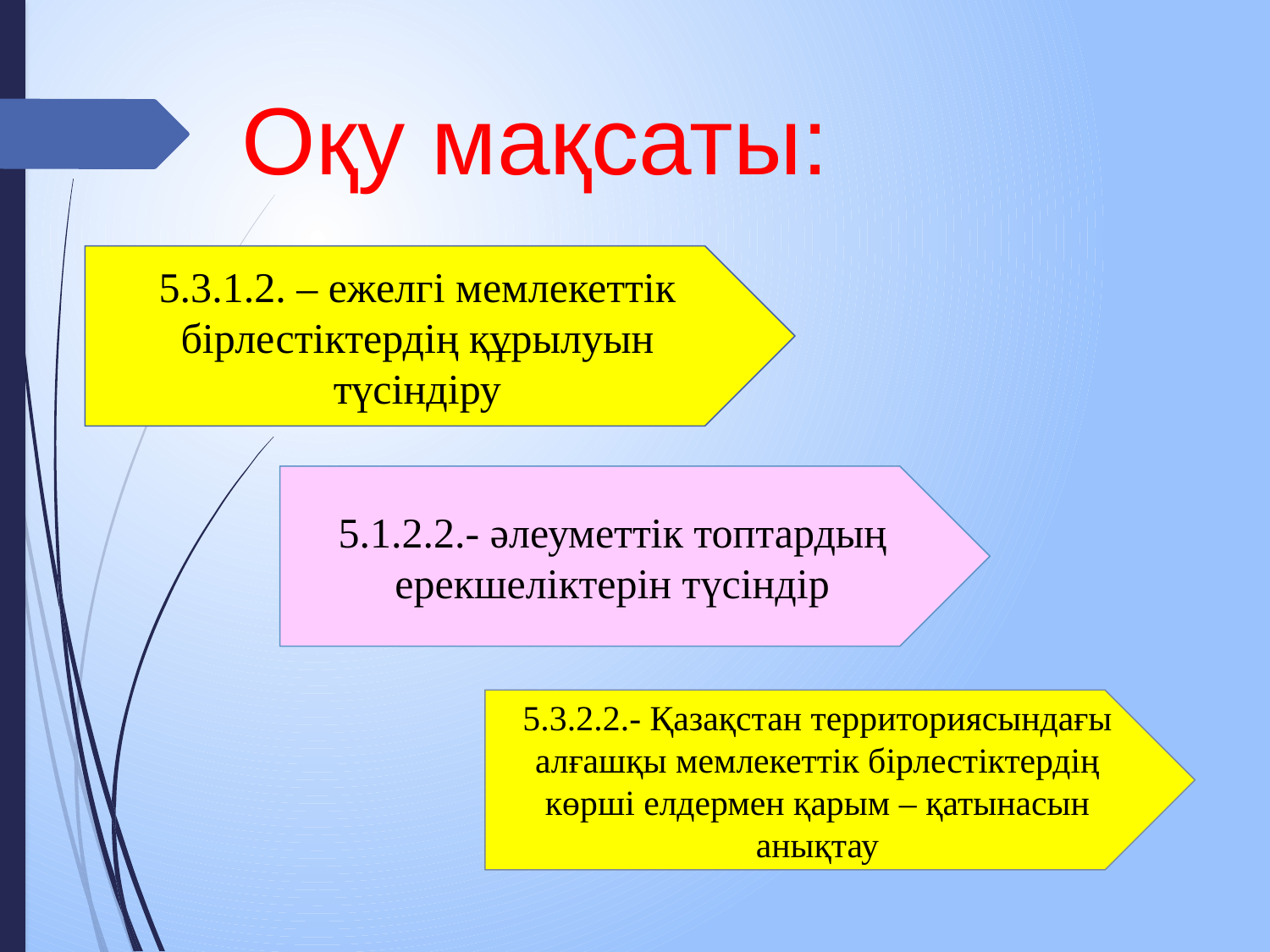

# Оқу мақсаты:
5.3.1.2. – ежелгі мемлекеттік бірлестіктердің құрылуын түсіндіру
5.1.2.2.- әлеуметтік топтардың ерекшеліктерін түсіндір
5.3.2.2.- Қазақстан территориясындағы алғашқы мемлекеттік бірлестіктердің көрші елдермен қарым – қатынасын анықтау